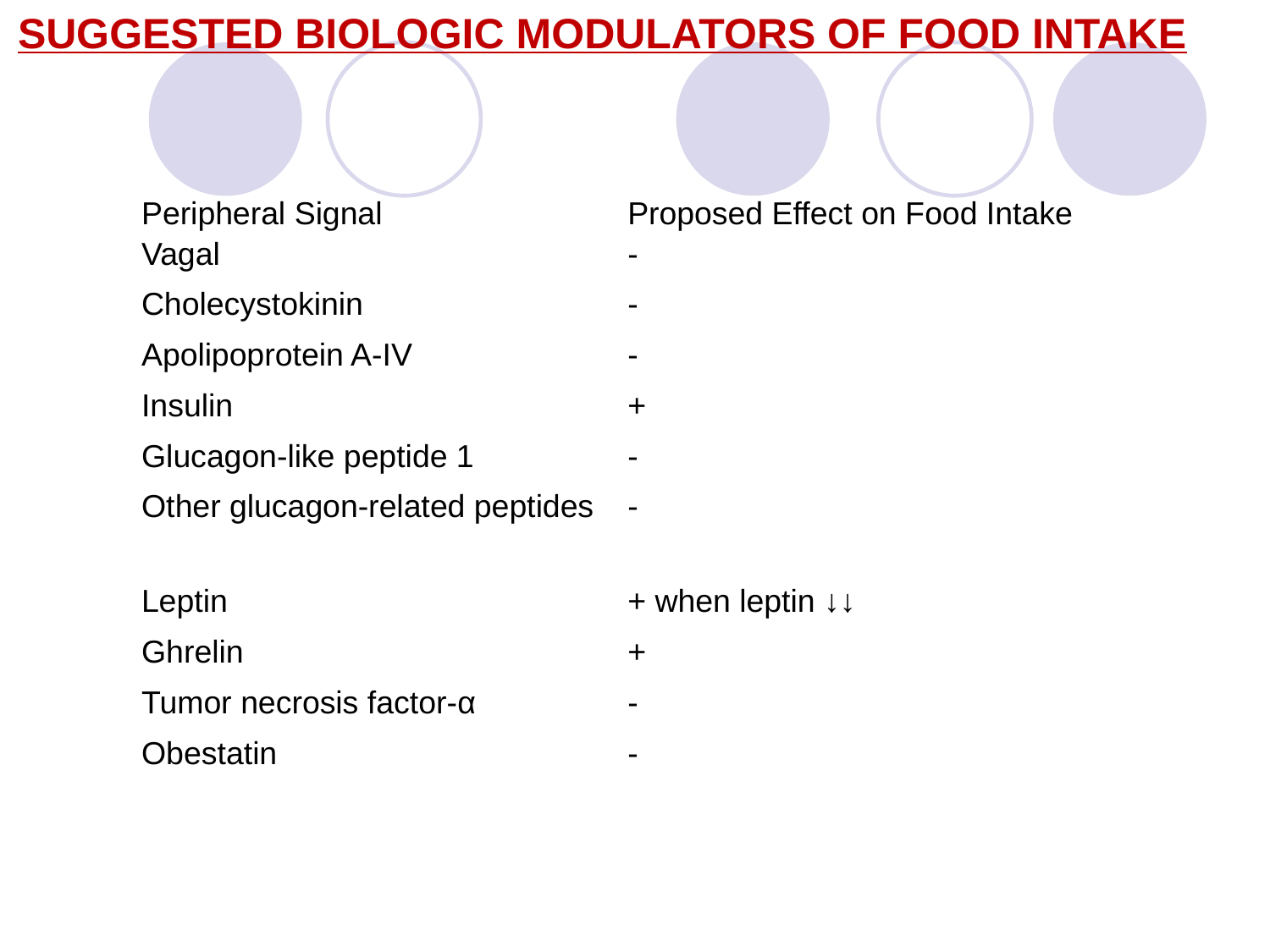

SUGGESTED BIOLOGIC MODULATORS OF FOOD INTAKE
| Peripheral Signal | Proposed Effect on Food Intake |
| --- | --- |
| Vagal | - |
| Cholecystokinin | - |
| Apolipoprotein A-IV | - |
| Insulin | + |
| Glucagon-like peptide 1 | - |
| Other glucagon-related peptides | - |
| Leptin | + when leptin ↓↓ |
| Ghrelin | + |
| Tumor necrosis factor-α | - |
| Obestatin | - |